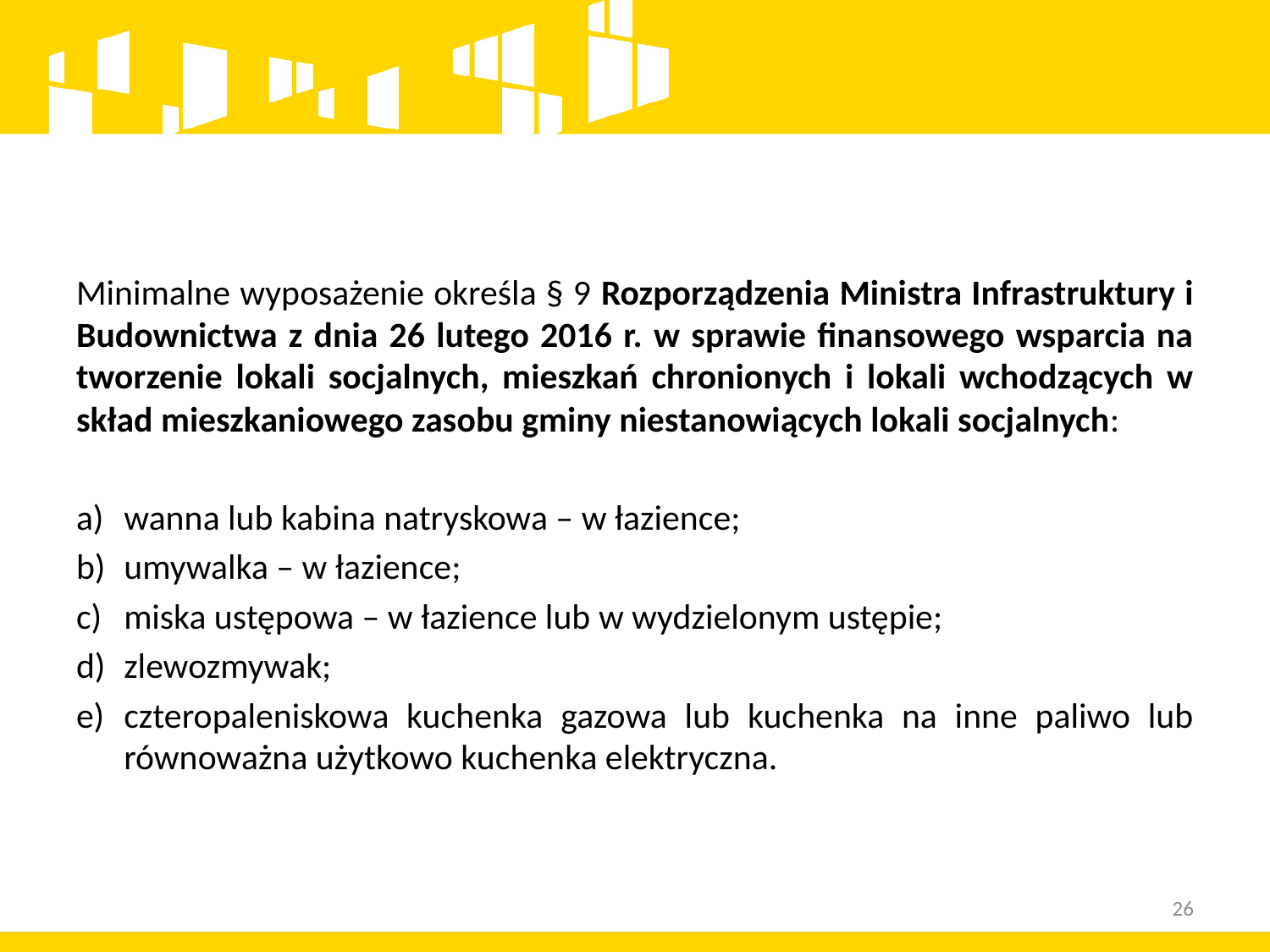

Minimalne wyposażenie określa § 9 Rozporządzenia Ministra Infrastruktury i Budownictwa z dnia 26 lutego 2016 r. w sprawie finansowego wsparcia na tworzenie lokali socjalnych, mieszkań chronionych i lokali wchodzących w skład mieszkaniowego zasobu gminy niestanowiących lokali socjalnych:

wanna lub kabina natryskowa – w łazience;
umywalka – w łazience;
miska ustępowa – w łazience lub w wydzielonym ustępie;
zlewozmywak;
czteropaleniskowa kuchenka gazowa lub kuchenka na inne paliwo lub równoważna użytkowo kuchenka elektryczna.

26